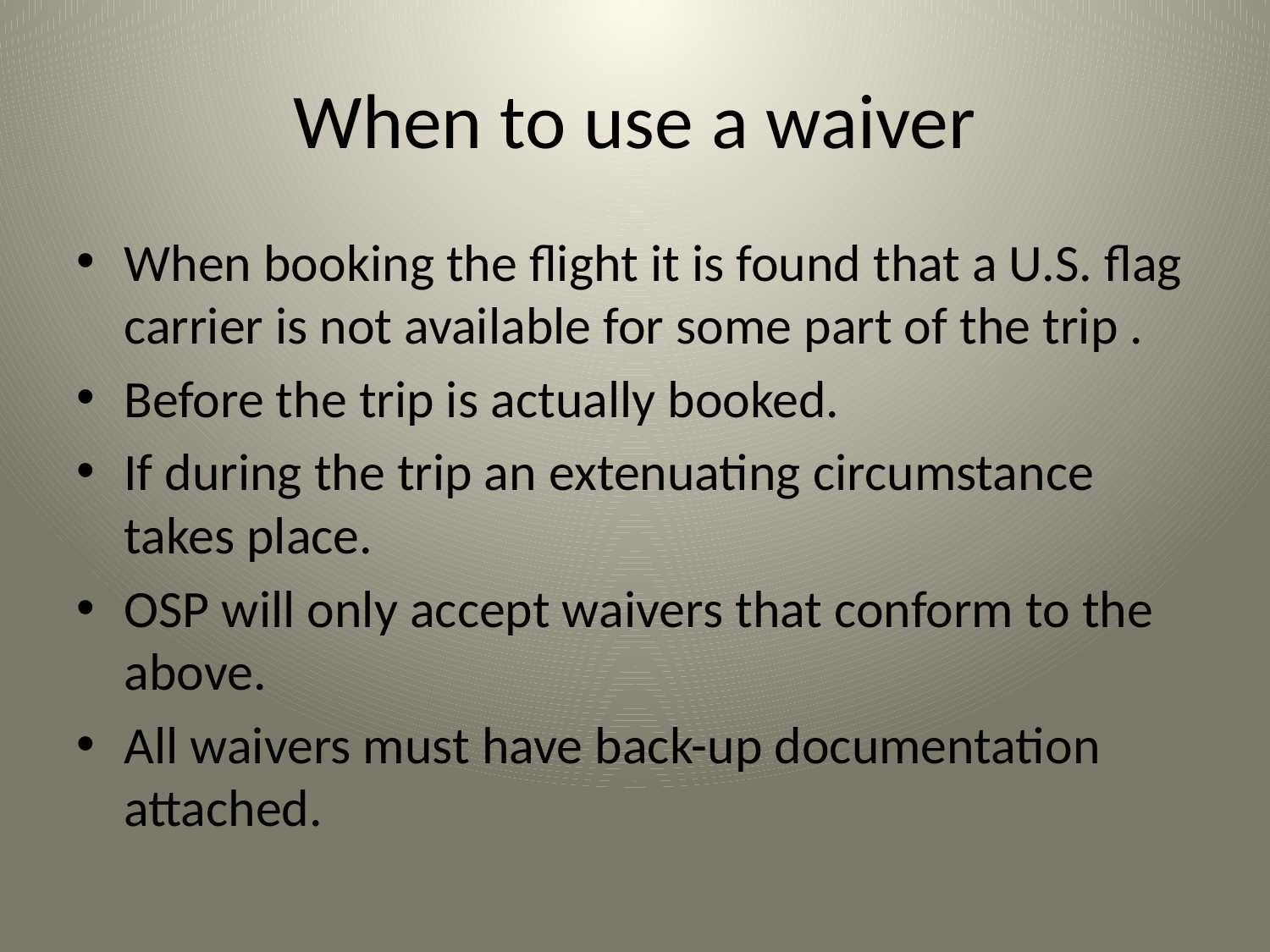

When to use a waiver
When booking the flight it is found that a U.S. flag carrier is not available for some part of the trip .
Before the trip is actually booked.
If during the trip an extenuating circumstance takes place.
OSP will only accept waivers that conform to the above.
All waivers must have back-up documentation attached.